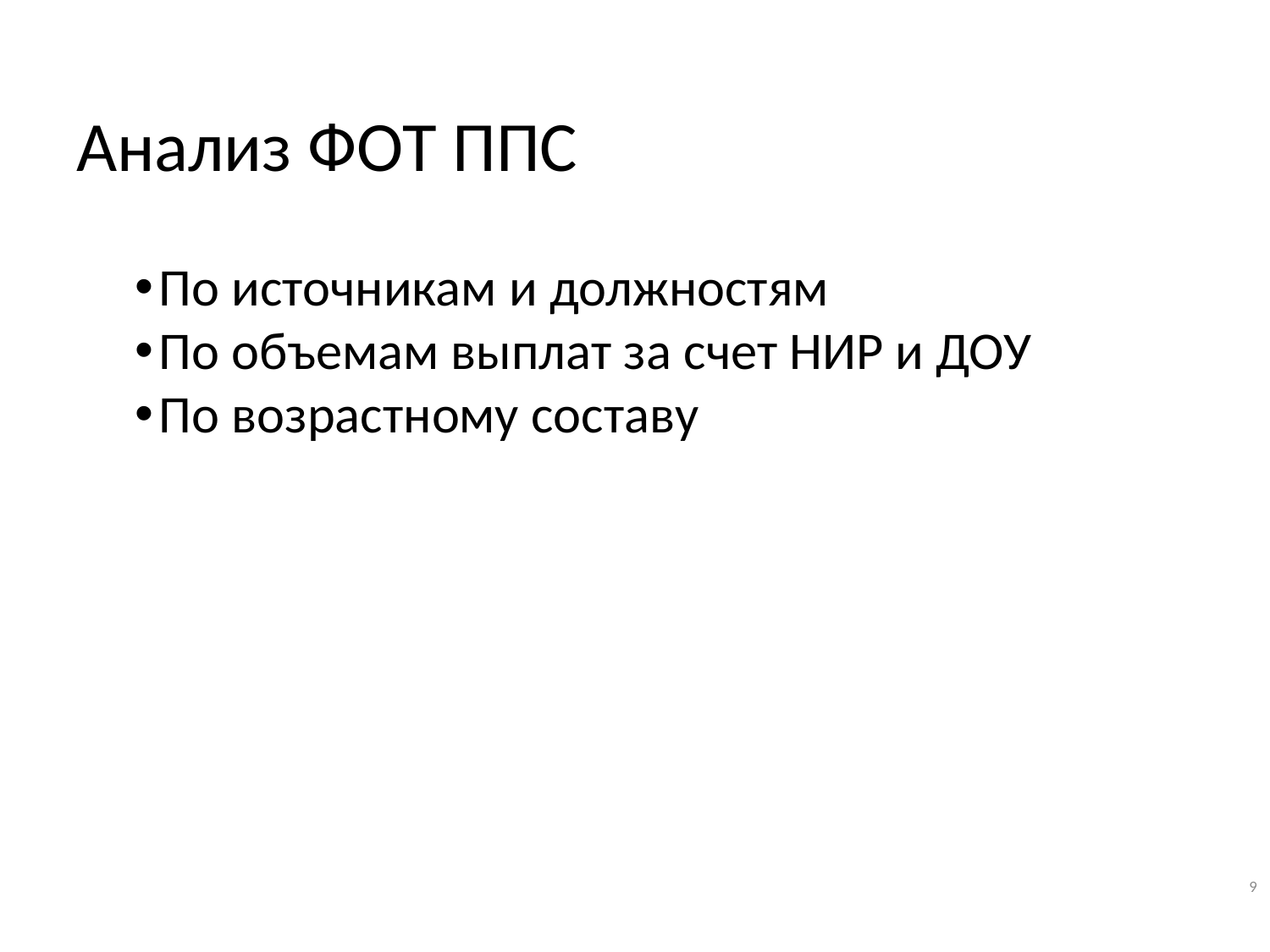

# Анализ ФОТ ППС
По источникам и должностям
По объемам выплат за счет НИР и ДОУ
По возрастному составу
9